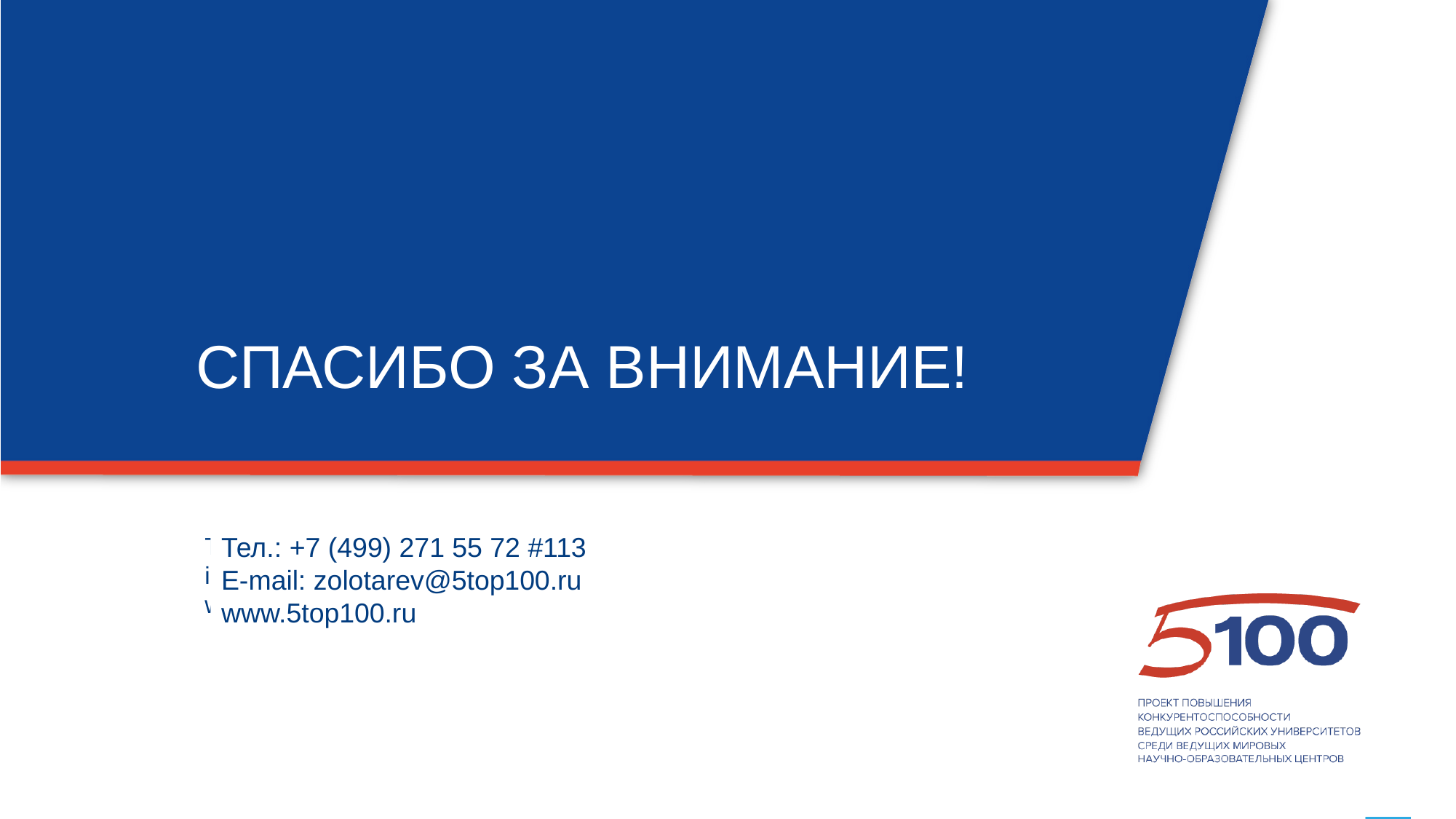

Тел.: +7 (499) 271 55 72 #113
E-mail: zolotarev@5top100.ru
www.5top100.ru